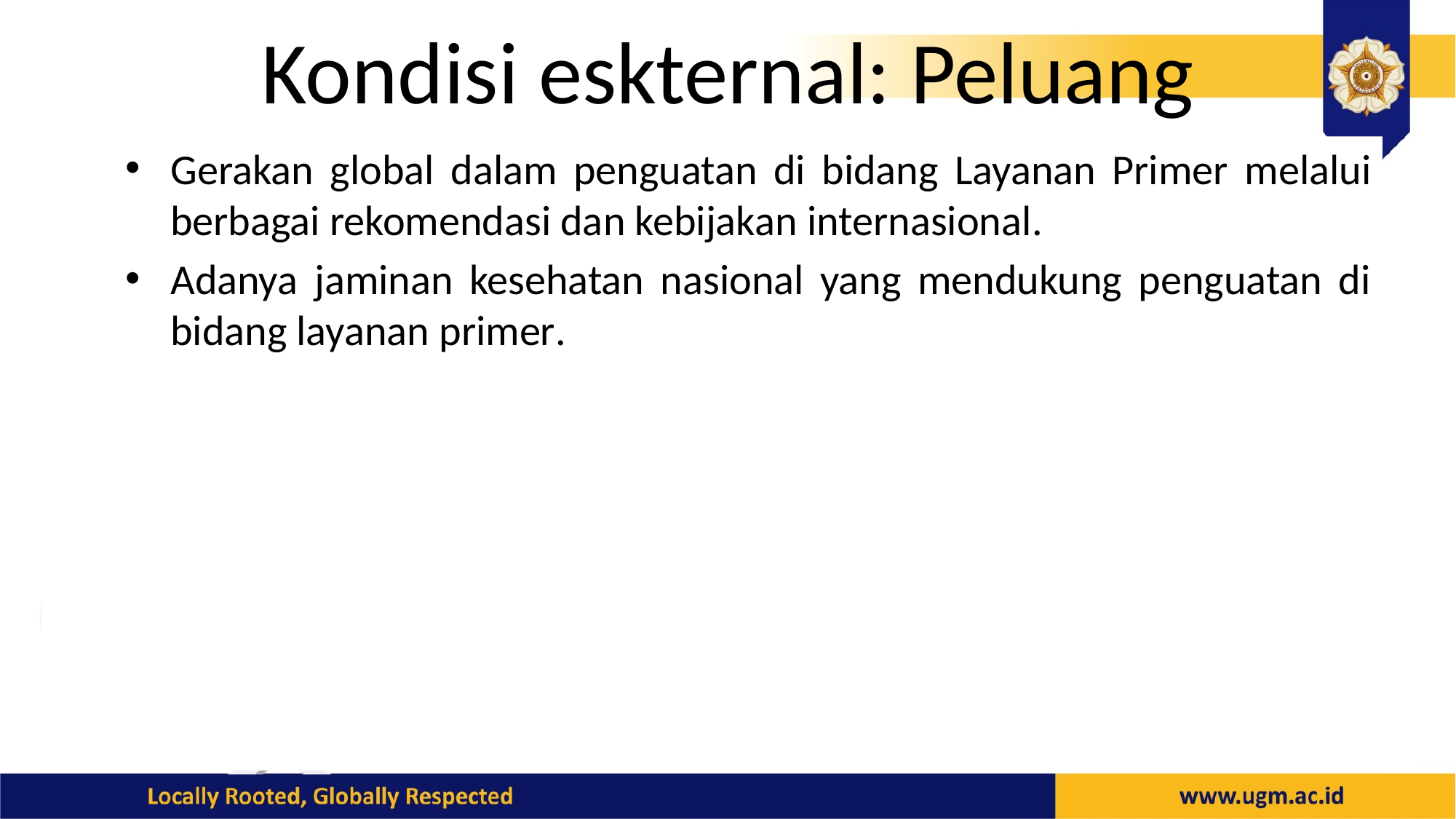

# Kondisi eskternal: Peluang
Gerakan global dalam penguatan di bidang Layanan Primer melalui berbagai rekomendasi dan kebijakan internasional.
Adanya jaminan kesehatan nasional yang mendukung penguatan di bidang layanan primer.